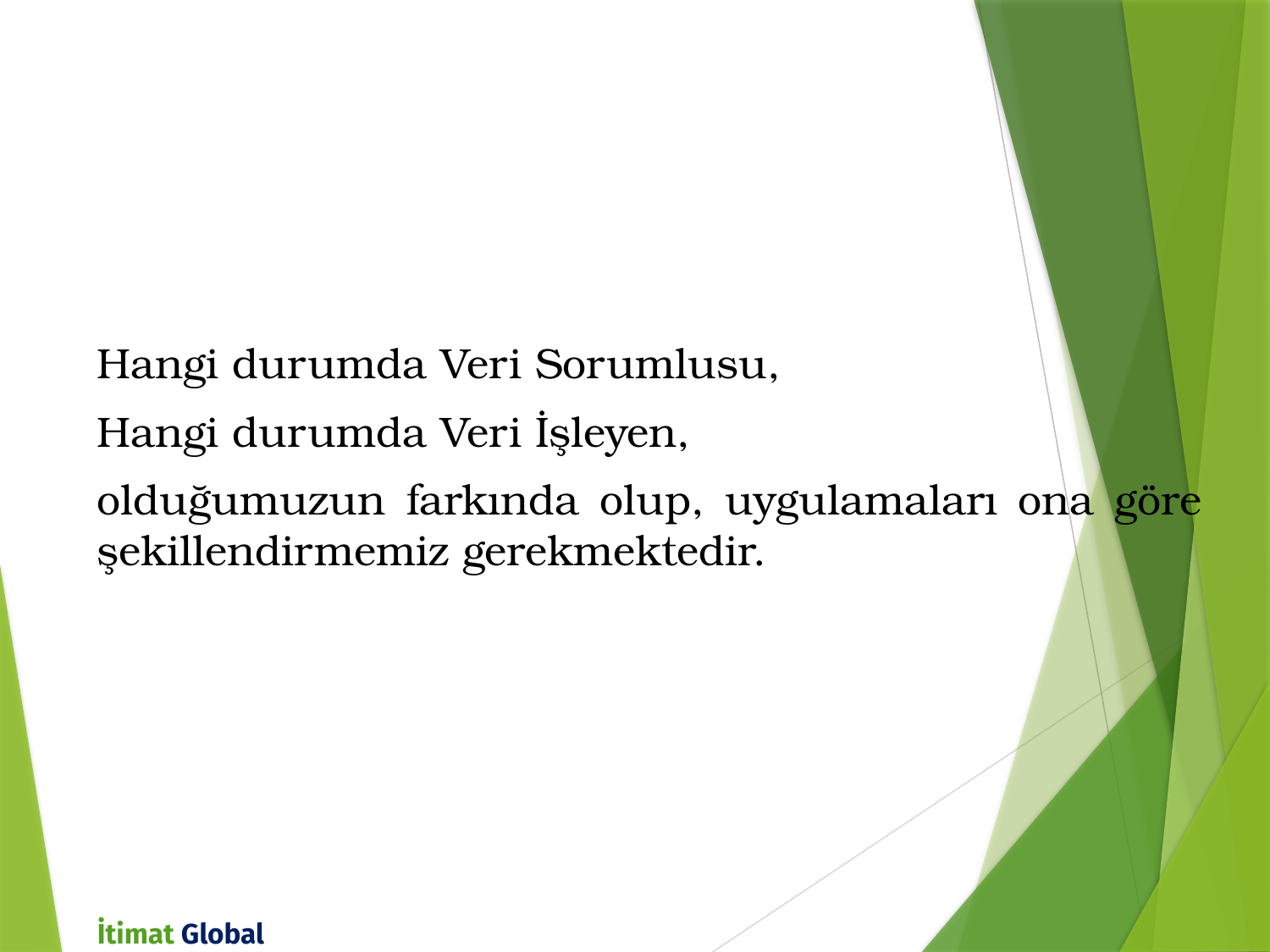

Hangi durumda Veri Sorumlusu,
Hangi durumda Veri İşleyen,
olduğumuzun farkında olup, uygulamaları ona göre şekillendirmemiz gerekmektedir.

İtimat Global